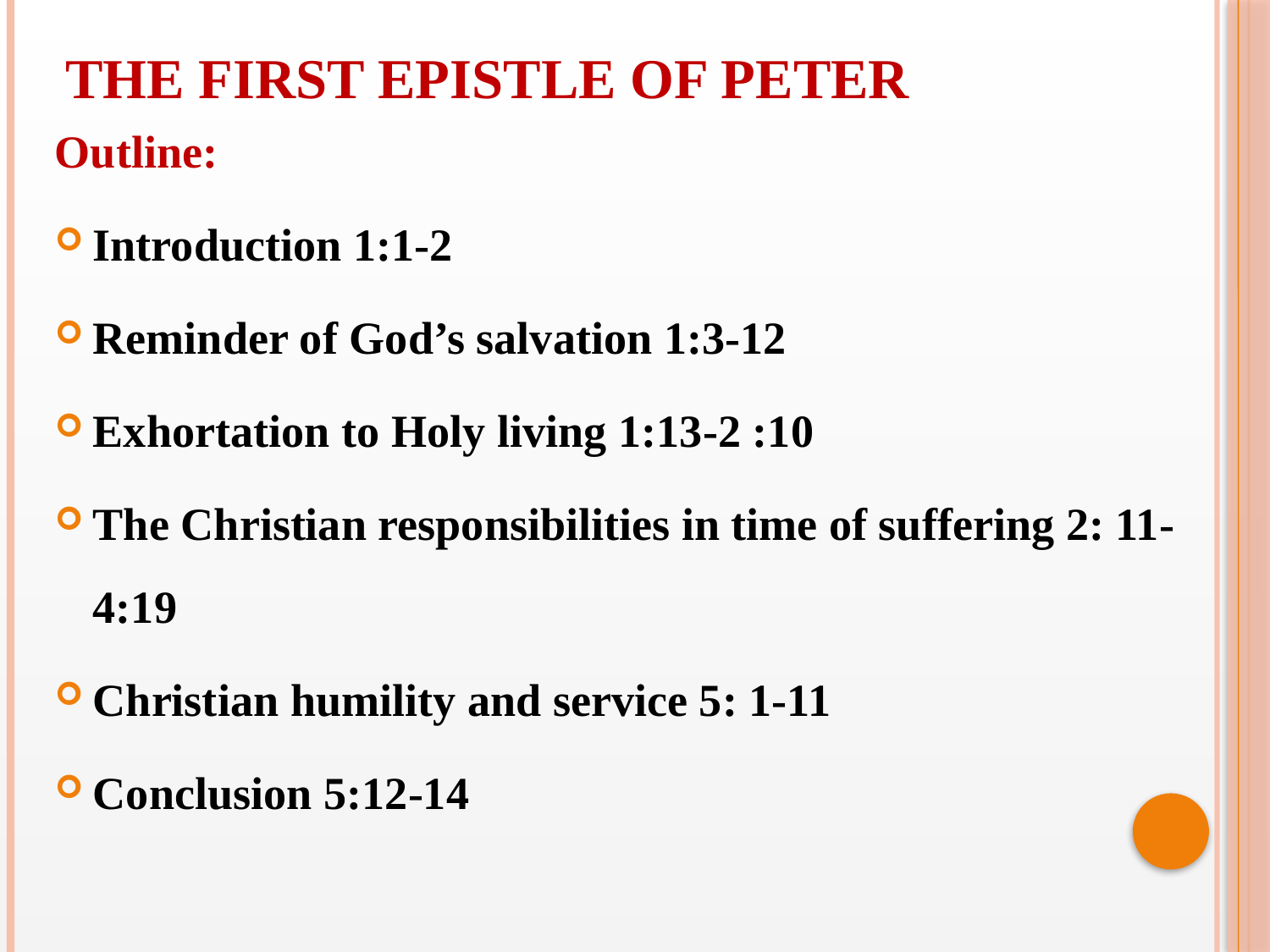

THE FIRST EPISTLE OF PETER
Outline:
Introduction 1:1-2
Reminder of God’s salvation 1:3-12
Exhortation to Holy living 1:13-2 :10
The Christian responsibilities in time of suffering 2: 11-4:19
Christian humility and service 5: 1-11
Conclusion 5:12-14